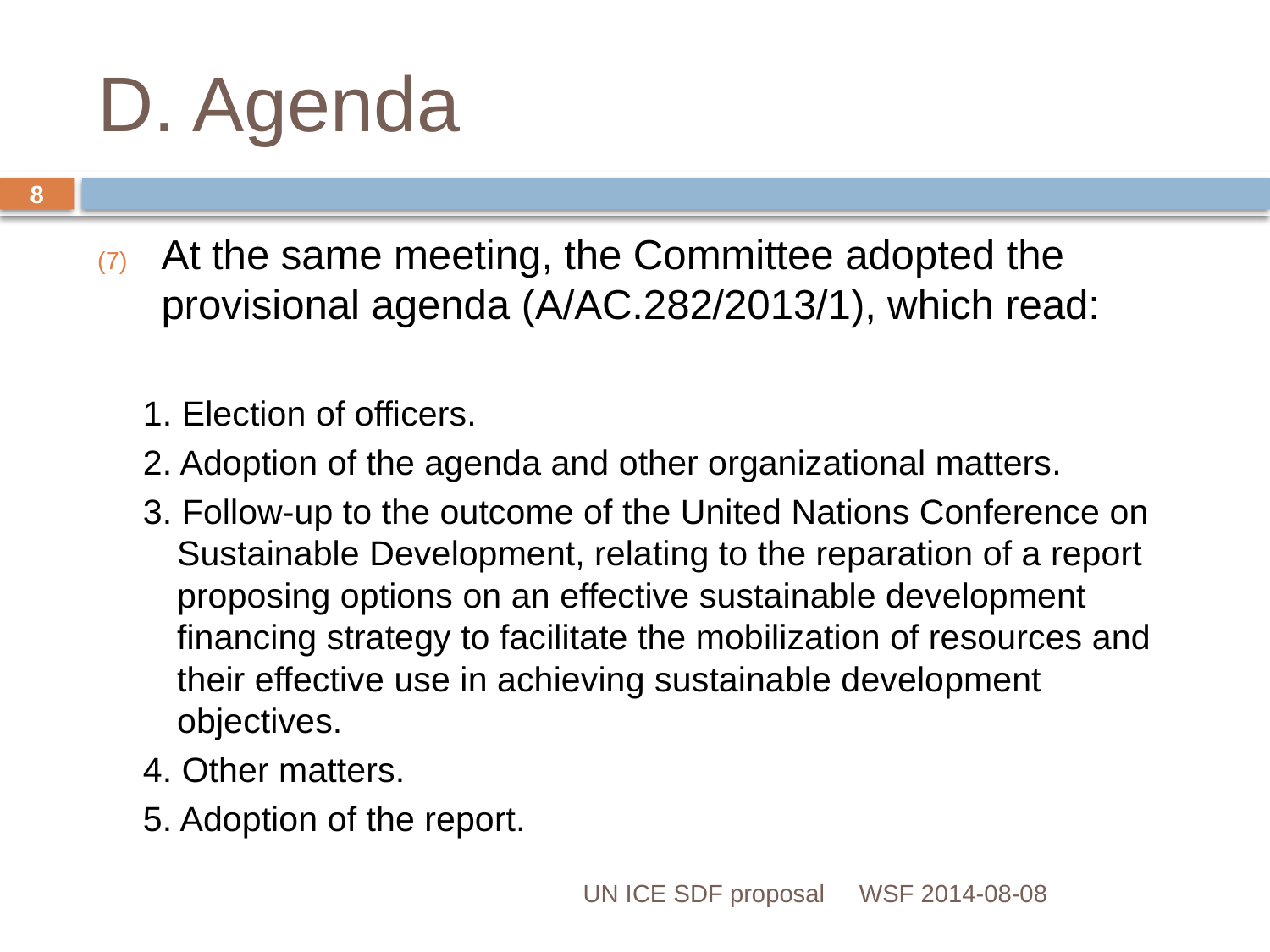

# D. Agenda
8
At the same meeting, the Committee adopted the provisional agenda (A/AC.282/2013/1), which read:

1. Election of officers.
2. Adoption of the agenda and other organizational matters.
3. Follow-up to the outcome of the United Nations Conference on Sustainable Development, relating to the reparation of a report proposing options on an effective sustainable development financing strategy to facilitate the mobilization of resources and their effective use in achieving sustainable development objectives.
4. Other matters.
5. Adoption of the report.

UN ICE SDF proposal
WSF 2014-08-08